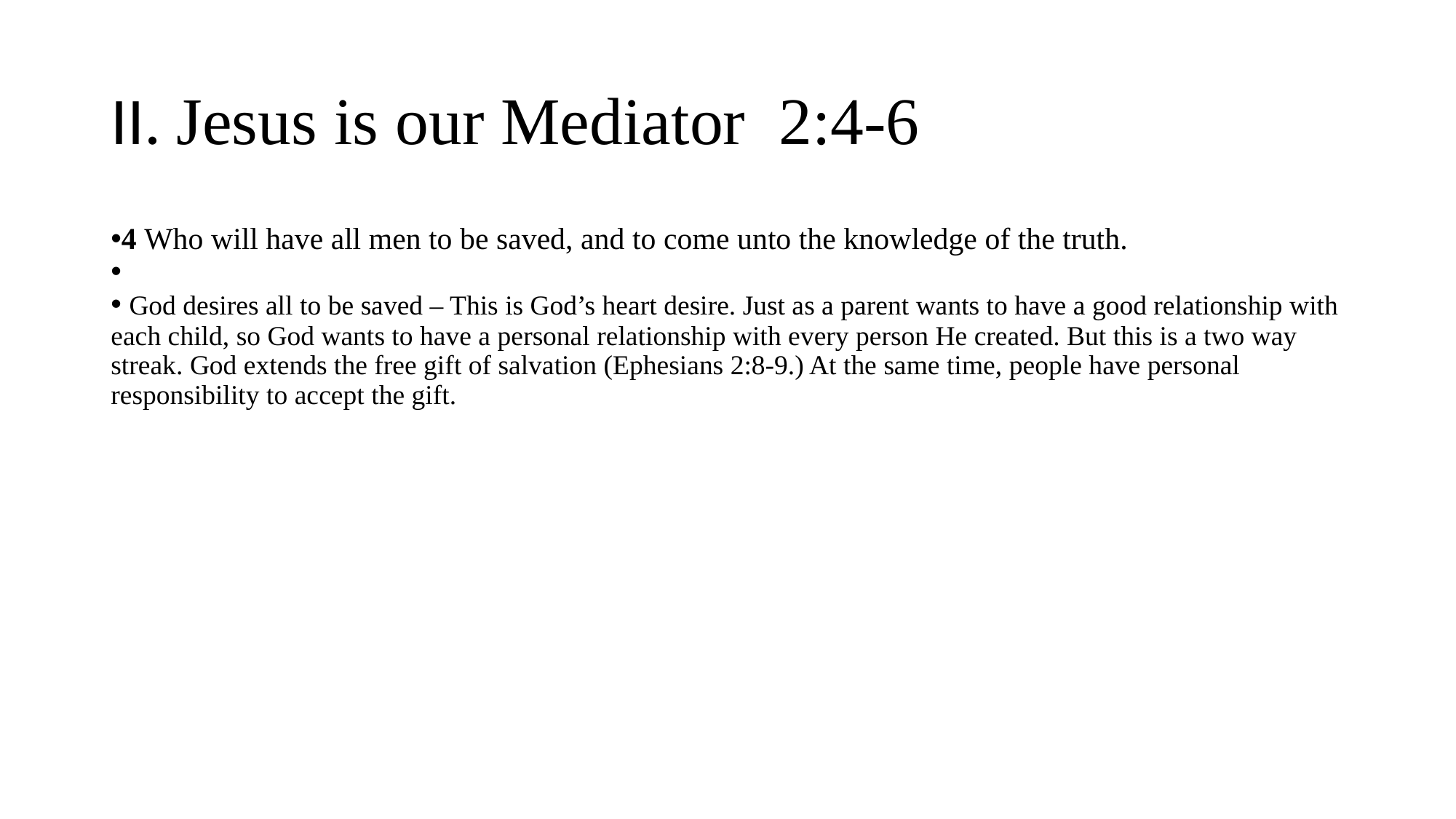

# II. Jesus is our Mediator  2:4-6
4 Who will have all men to be saved, and to come unto the knowledge of the truth.

 God desires all to be saved – This is God’s heart desire. Just as a parent wants to have a good relationship with each child, so God wants to have a personal relationship with every person He created. But this is a two way streak. God extends the free gift of salvation (Ephesians 2:8-9.) At the same time, people have personal responsibility to accept the gift.